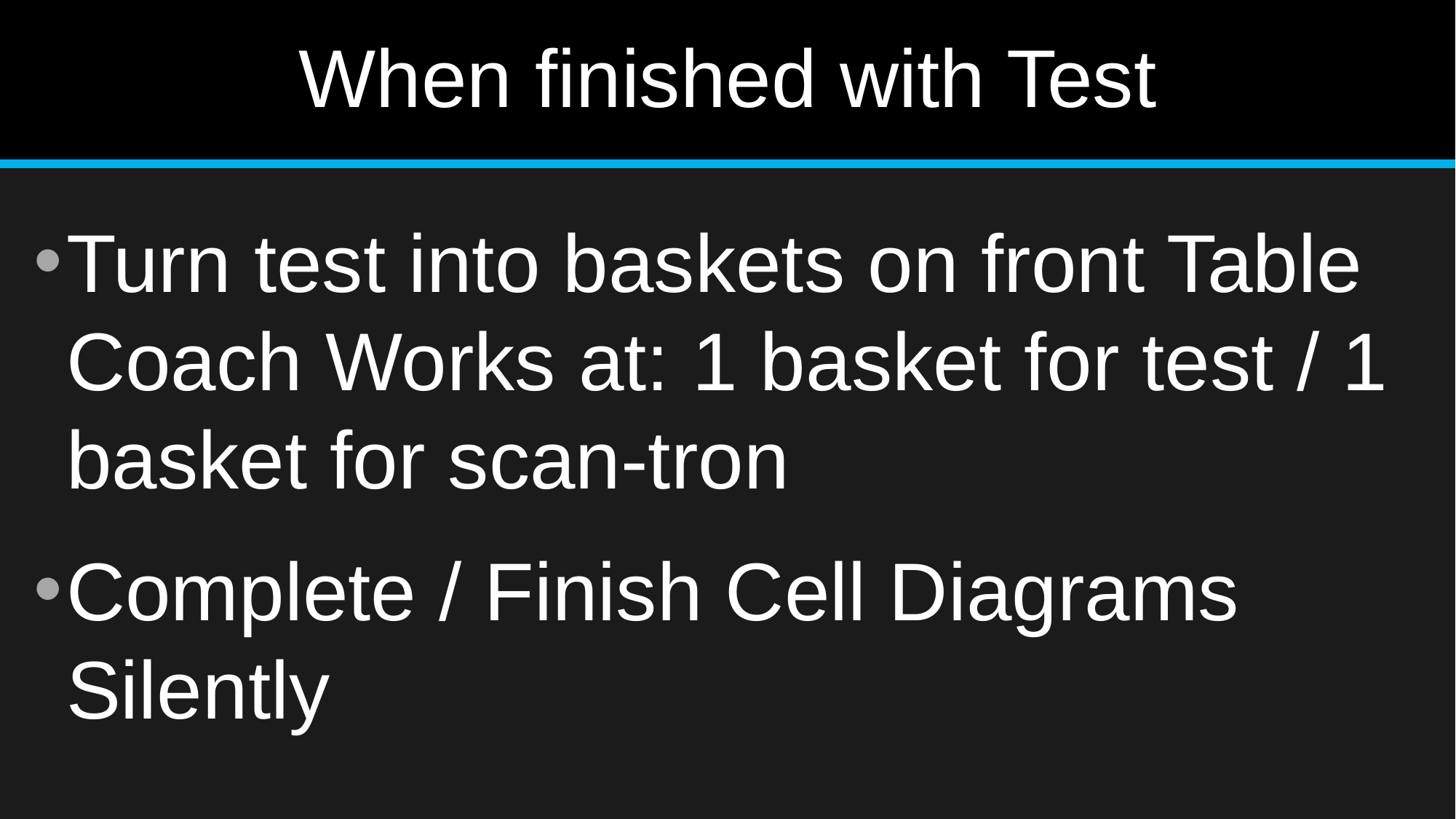

# When finished with Test
Turn test into baskets on front Table Coach Works at: 1 basket for test / 1 basket for scan-tron
Complete / Finish Cell Diagrams Silently